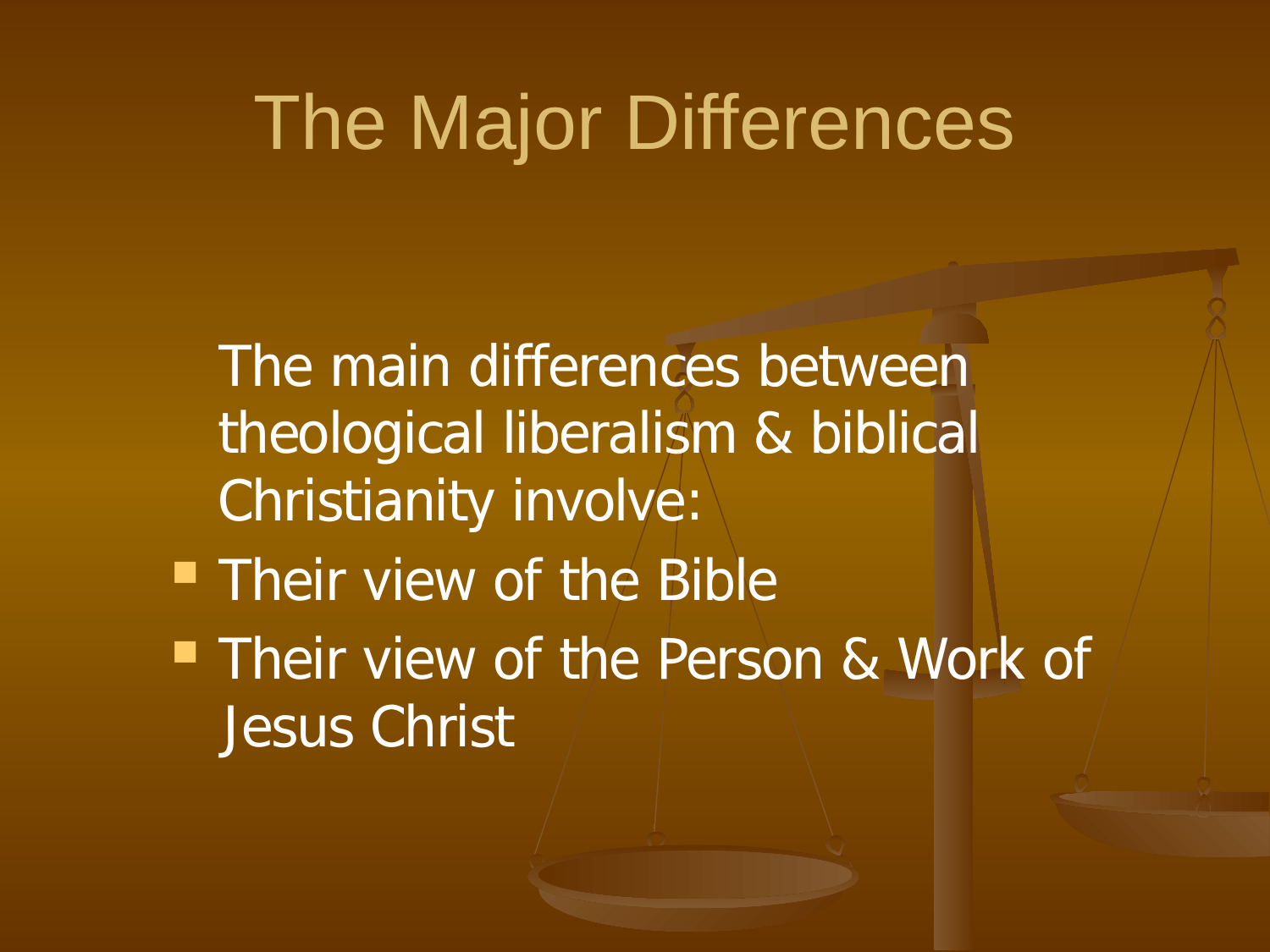

# The Major Differences
	The main differences between theological liberalism & biblical Christianity involve:
Their view of the Bible
Their view of the Person & Work of Jesus Christ